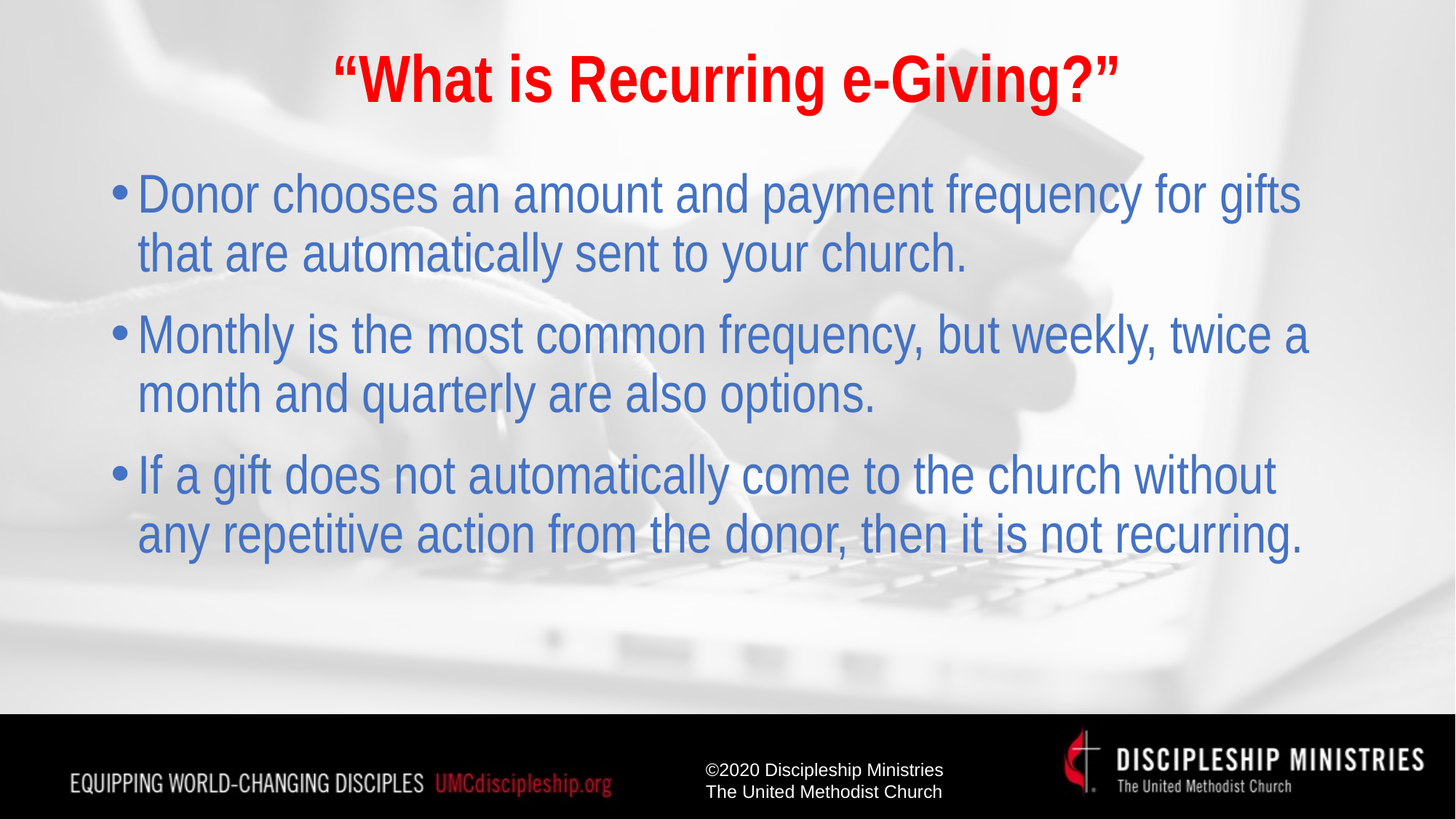

# “What is Recurring e-Giving?”
Donor chooses an amount and payment frequency for gifts that are automatically sent to your church.
Monthly is the most common frequency, but weekly, twice a month and quarterly are also options.
If a gift does not automatically come to the church without any repetitive action from the donor, then it is not recurring.